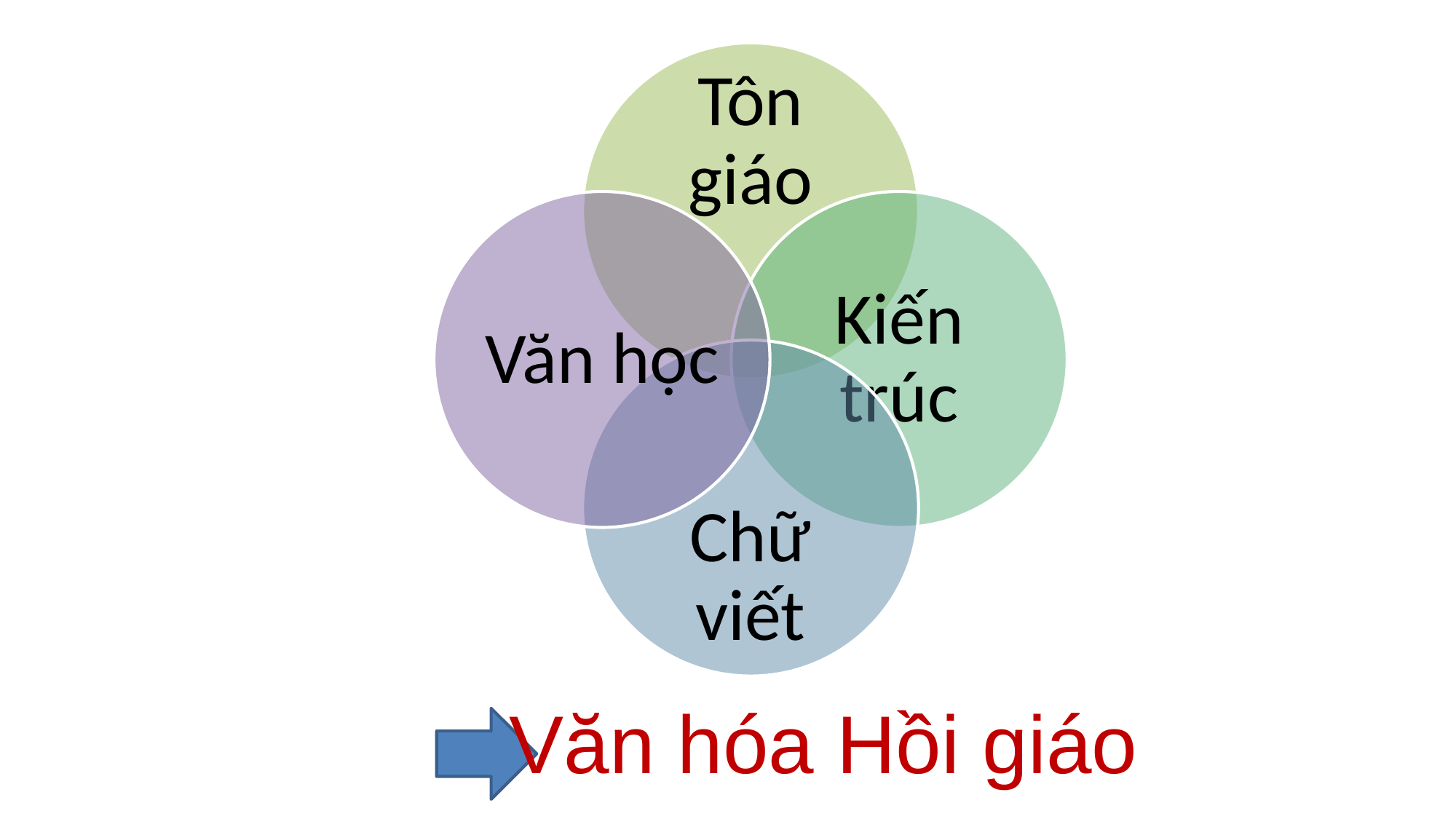

Tôn giáo
Kiến trúc
Chữ viết
Văn học
Văn hóa Hồi giáo